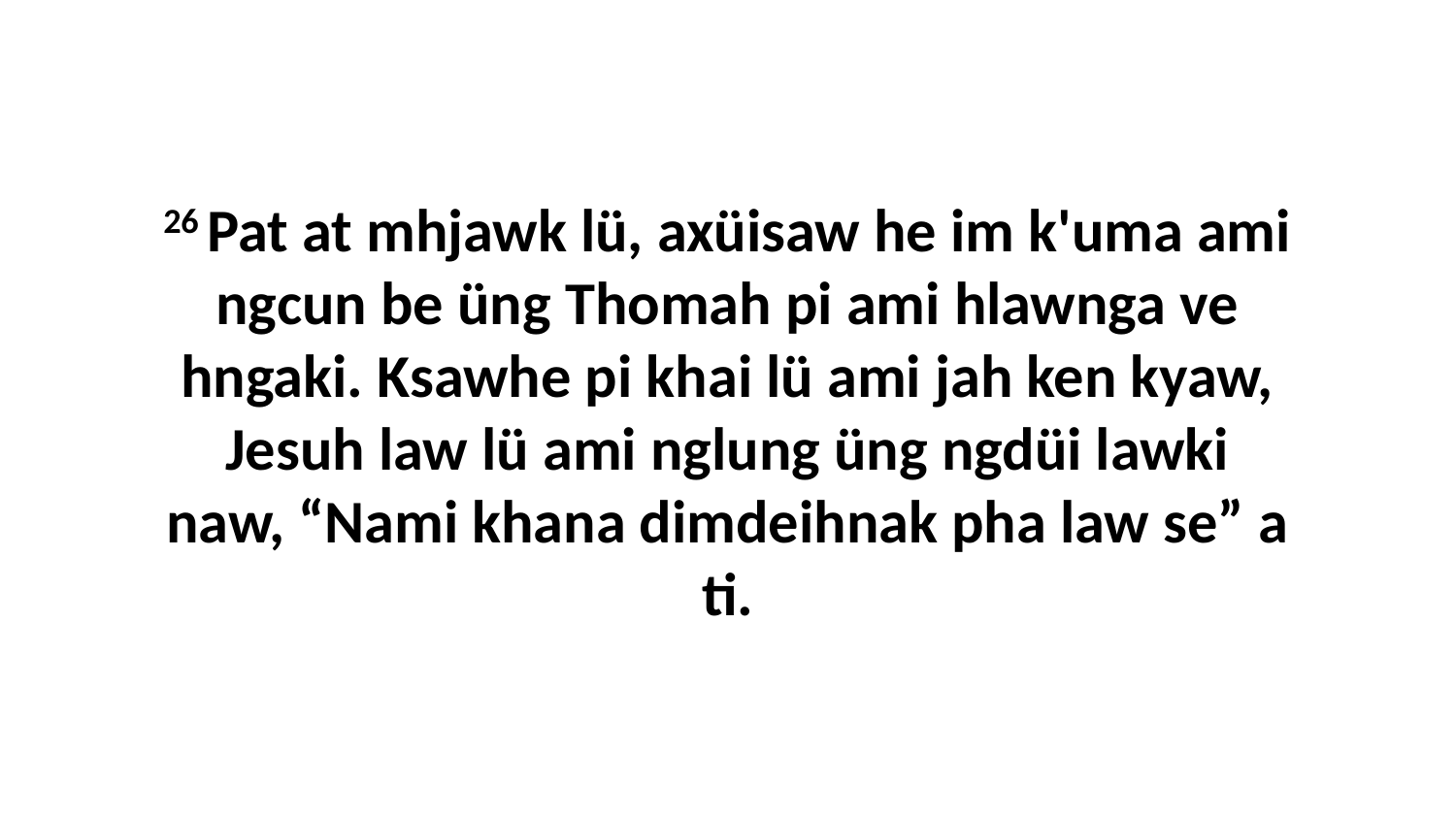

26 Pat at mhjawk lü, axüisaw he im k'uma ami ngcun be üng Thomah pi ami hlawnga ve hngaki. Ksawhe pi khai lü ami jah ken kyaw, Jesuh law lü ami nglung üng ngdüi lawki naw, “Nami khana dimdeihnak pha law se” a ti.